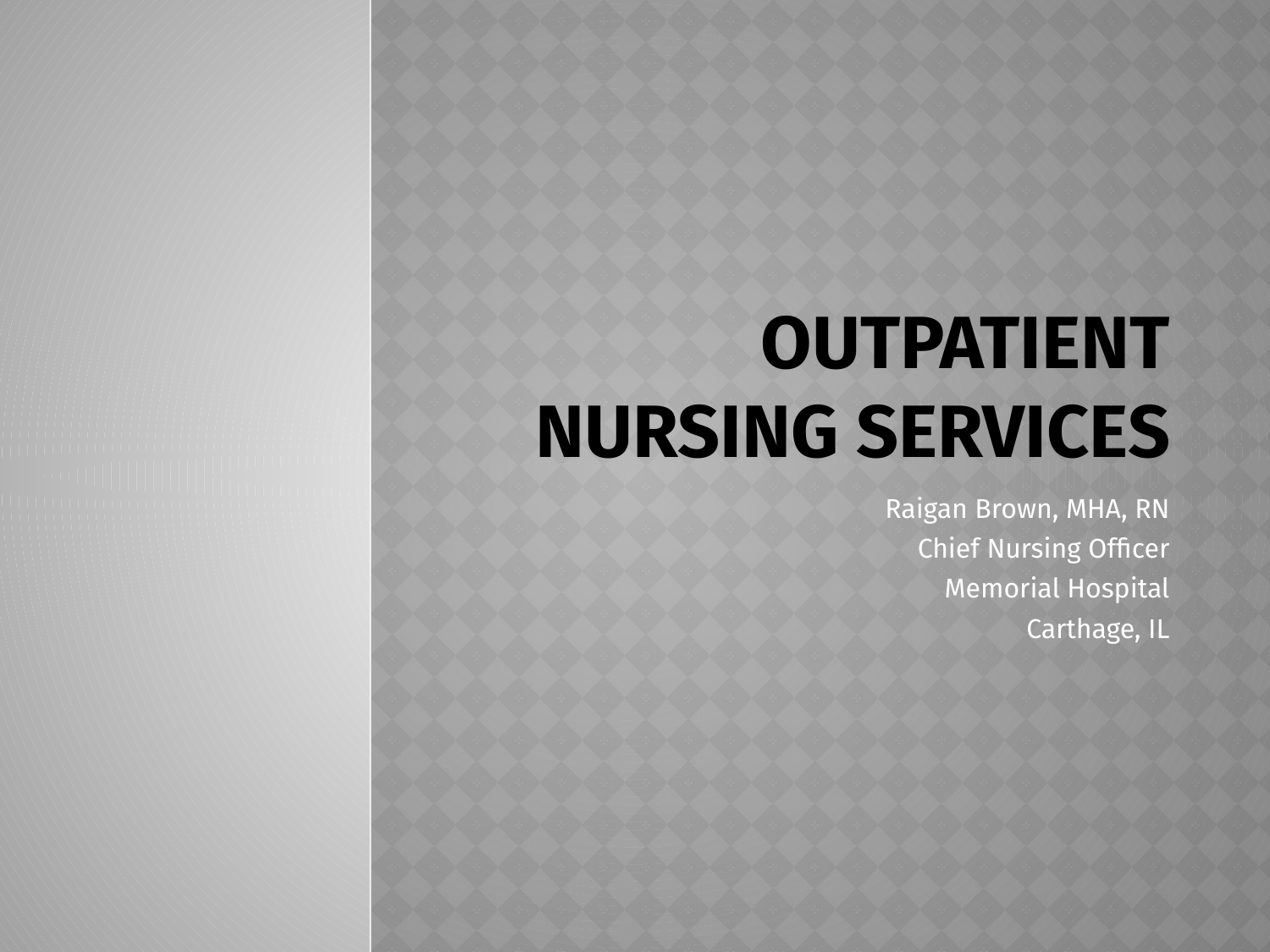

# Outpatient Nursing Services
Raigan Brown, MHA, RN
Chief Nursing Officer
Memorial Hospital
Carthage, IL